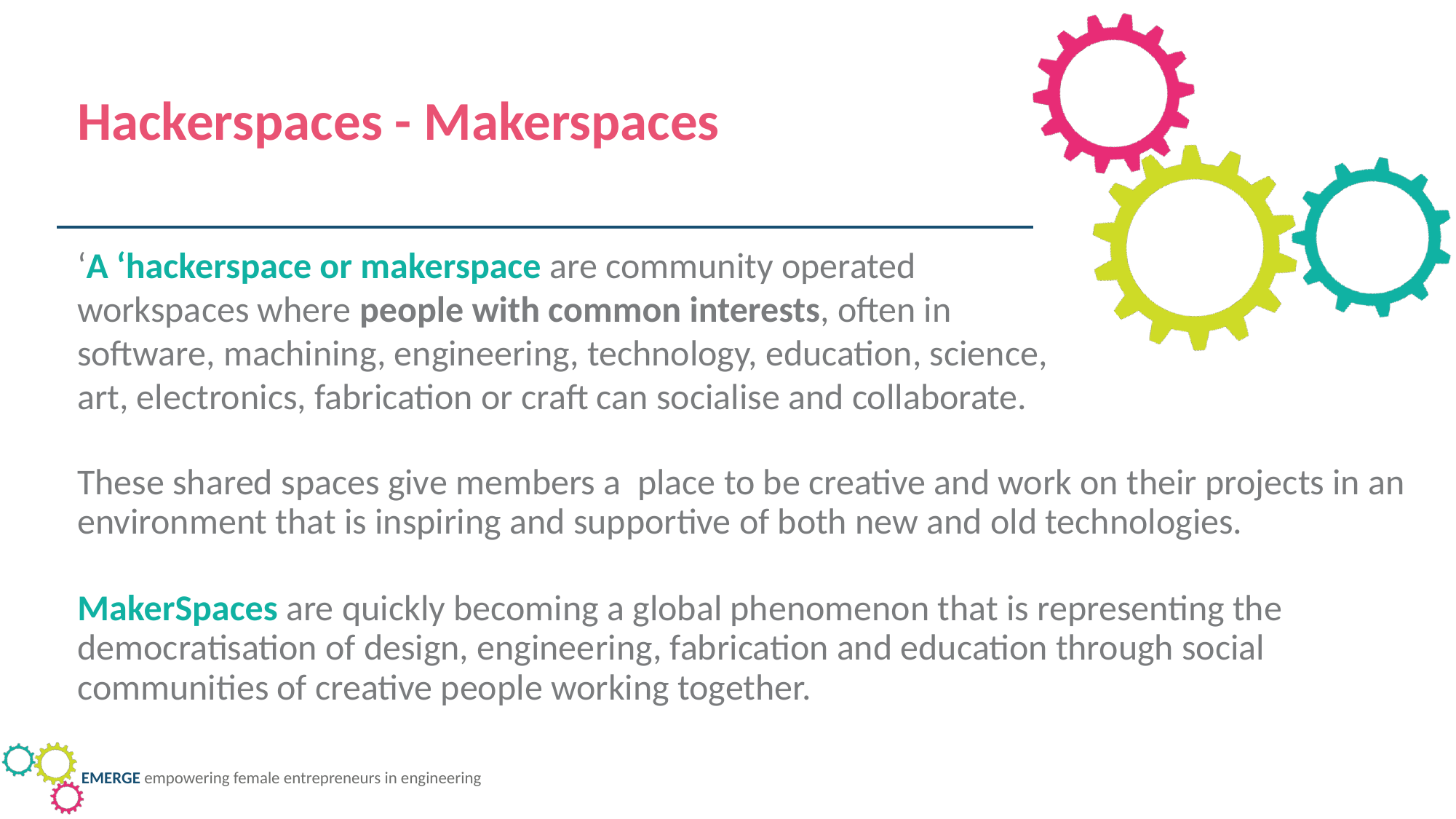

Hackerspaces - Makerspaces

‘A ‘hackerspace or makerspace are community operated workspaces where people with common interests, often in software, machining, engineering, technology, education, science, art, electronics, fabrication or craft can socialise and collaborate.
These shared spaces give members a  place to be creative and work on their projects in an environment that is inspiring and supportive of both new and old technologies.

MakerSpaces are quickly becoming a global phenomenon that is representing the democratisation of design, engineering, fabrication and education through social communities of creative people working together.